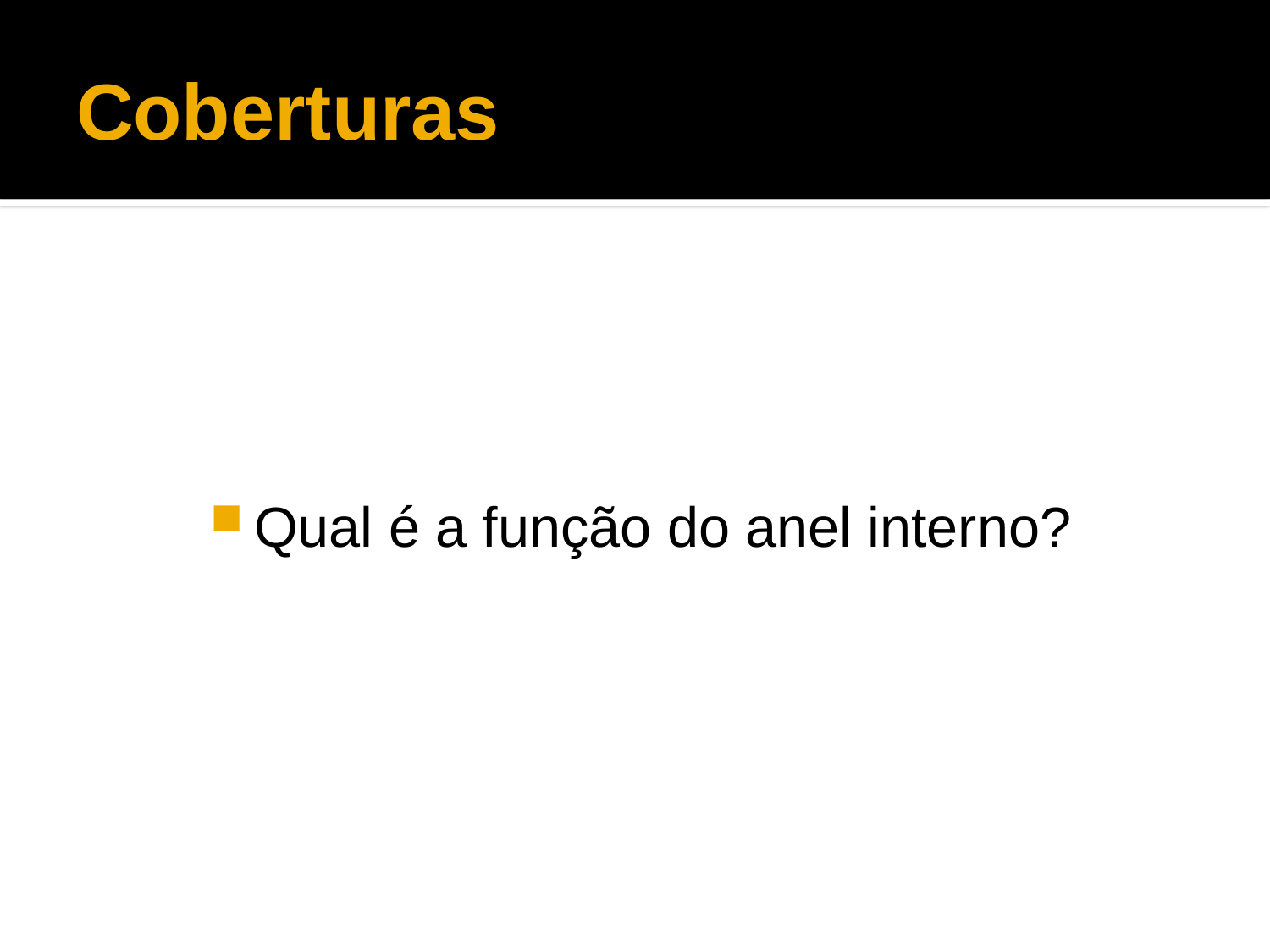

# Coberturas
Qual é a função do anel interno?